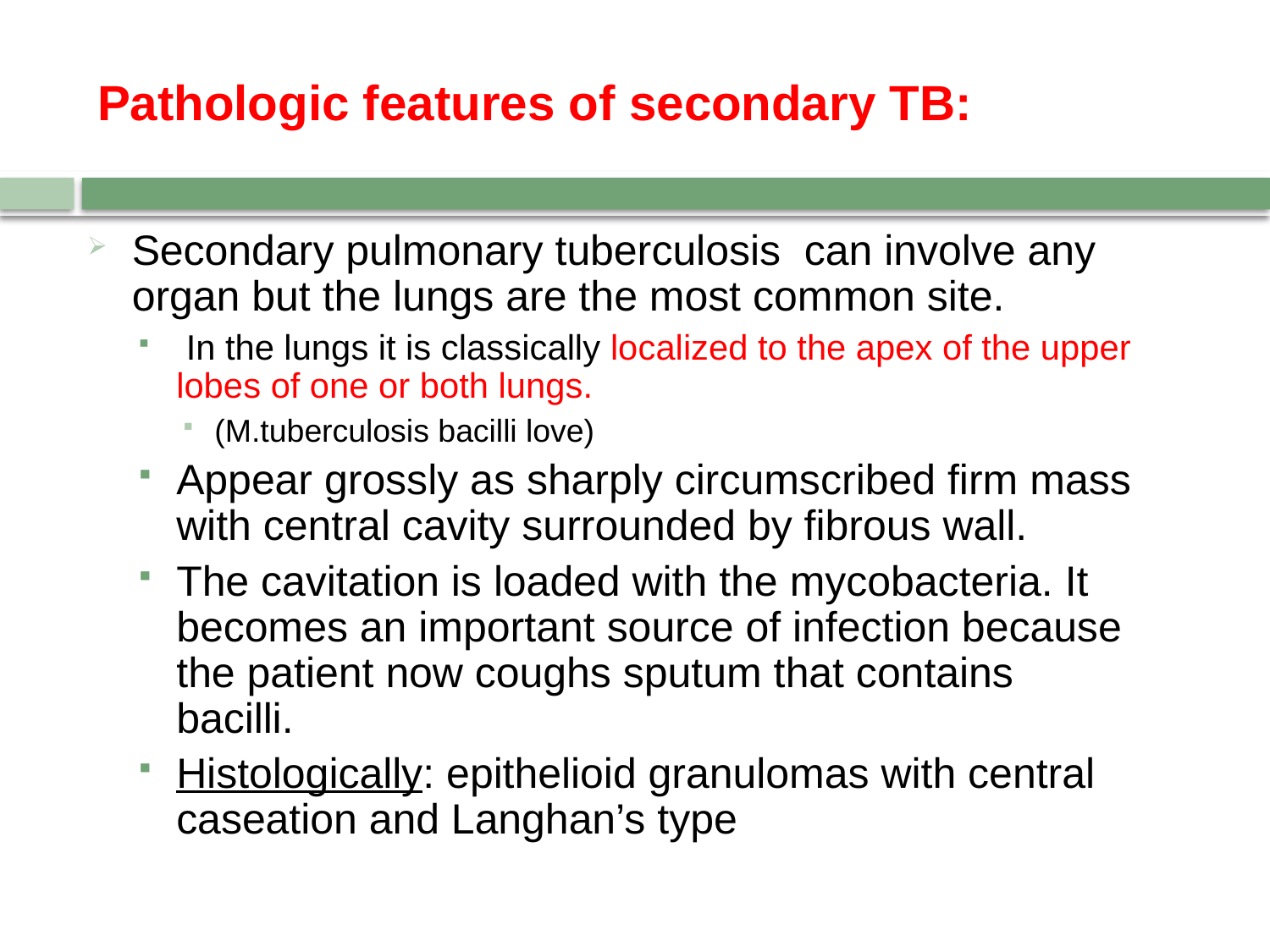

# Pathologic features of secondary TB:
Secondary pulmonary tuberculosis  can involve any organ but the lungs are the most common site.
 In the lungs it is classically localized to the apex of the upper lobes of one or both lungs.
(M.tuberculosis bacilli love)
Appear grossly as sharply circumscribed firm mass with central cavity surrounded by fibrous wall.
The cavitation is loaded with the mycobacteria. It becomes an important source of infection because the patient now coughs sputum that contains bacilli.
Histologically: epithelioid granulomas with central caseation and Langhan’s type